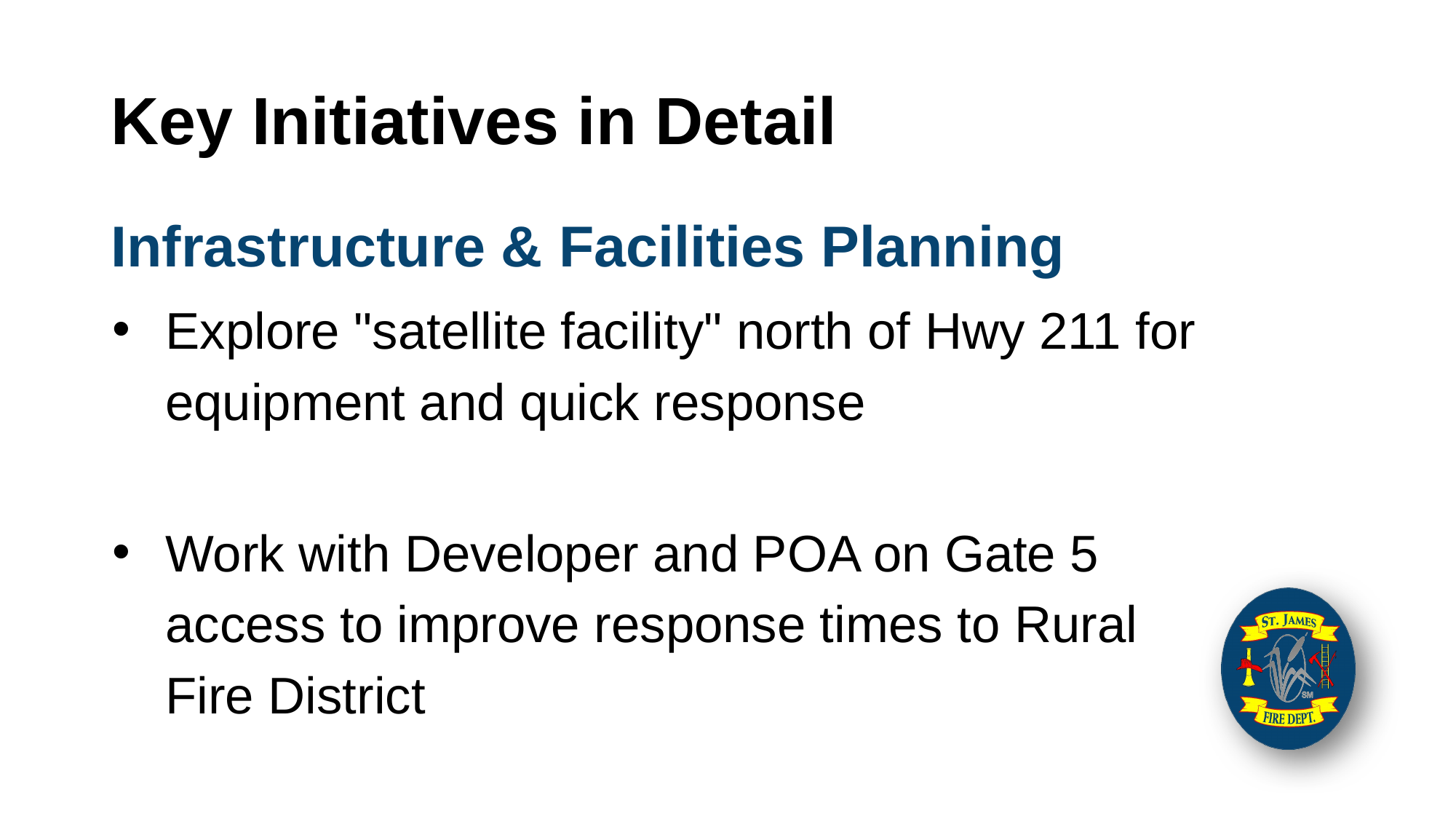

# Key Initiatives in Detail
Infrastructure & Facilities Planning
Explore "satellite facility" north of Hwy 211 for equipment and quick response

Work with Developer and POA on Gate 5 access to improve response times to Rural Fire District